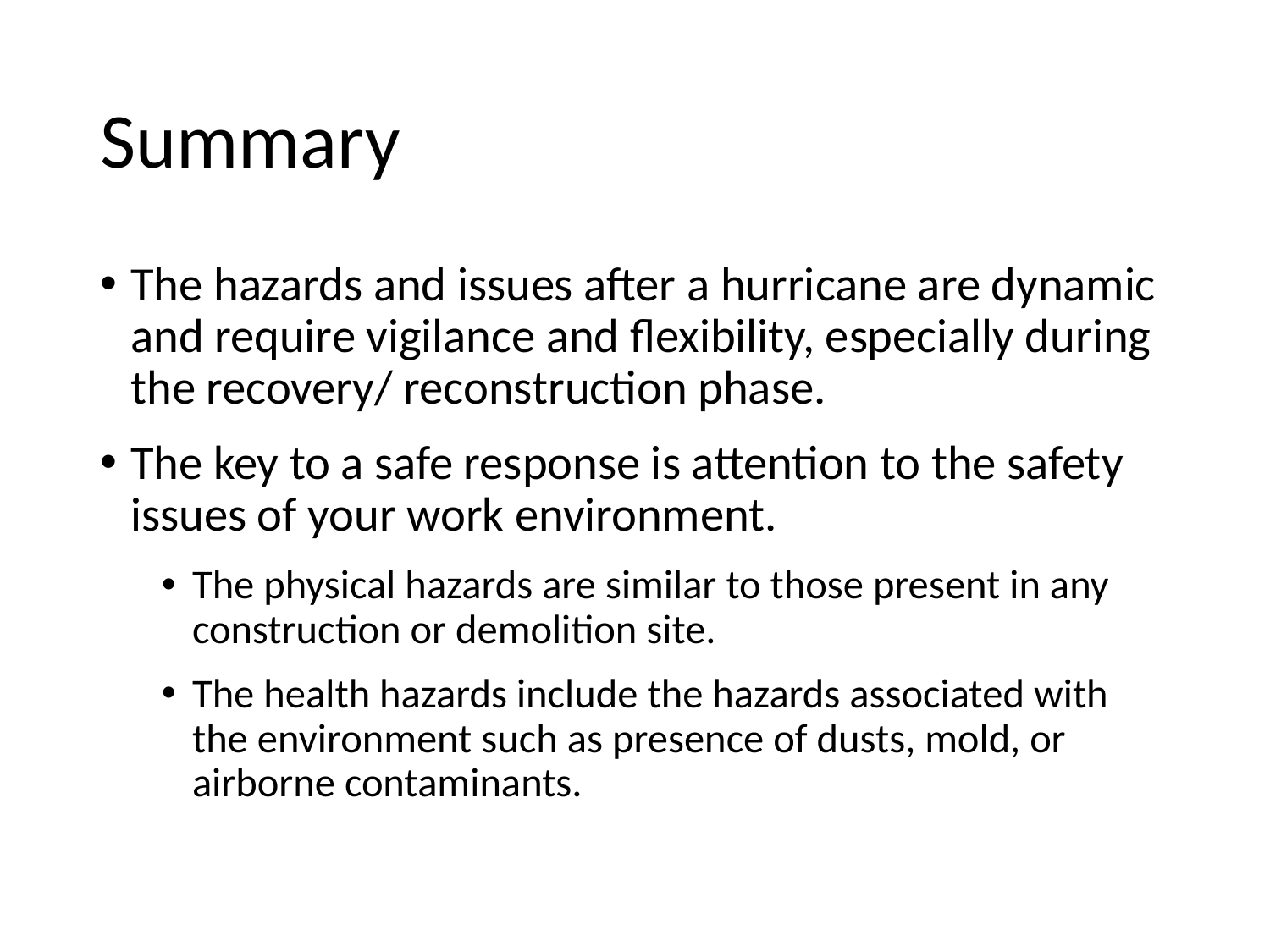

# Summary
The hazards and issues after a hurricane are dynamic and require vigilance and flexibility, especially during the recovery/ reconstruction phase.
The key to a safe response is attention to the safety issues of your work environment.
The physical hazards are similar to those present in any construction or demolition site.
The health hazards include the hazards associated with the environment such as presence of dusts, mold, or airborne contaminants.